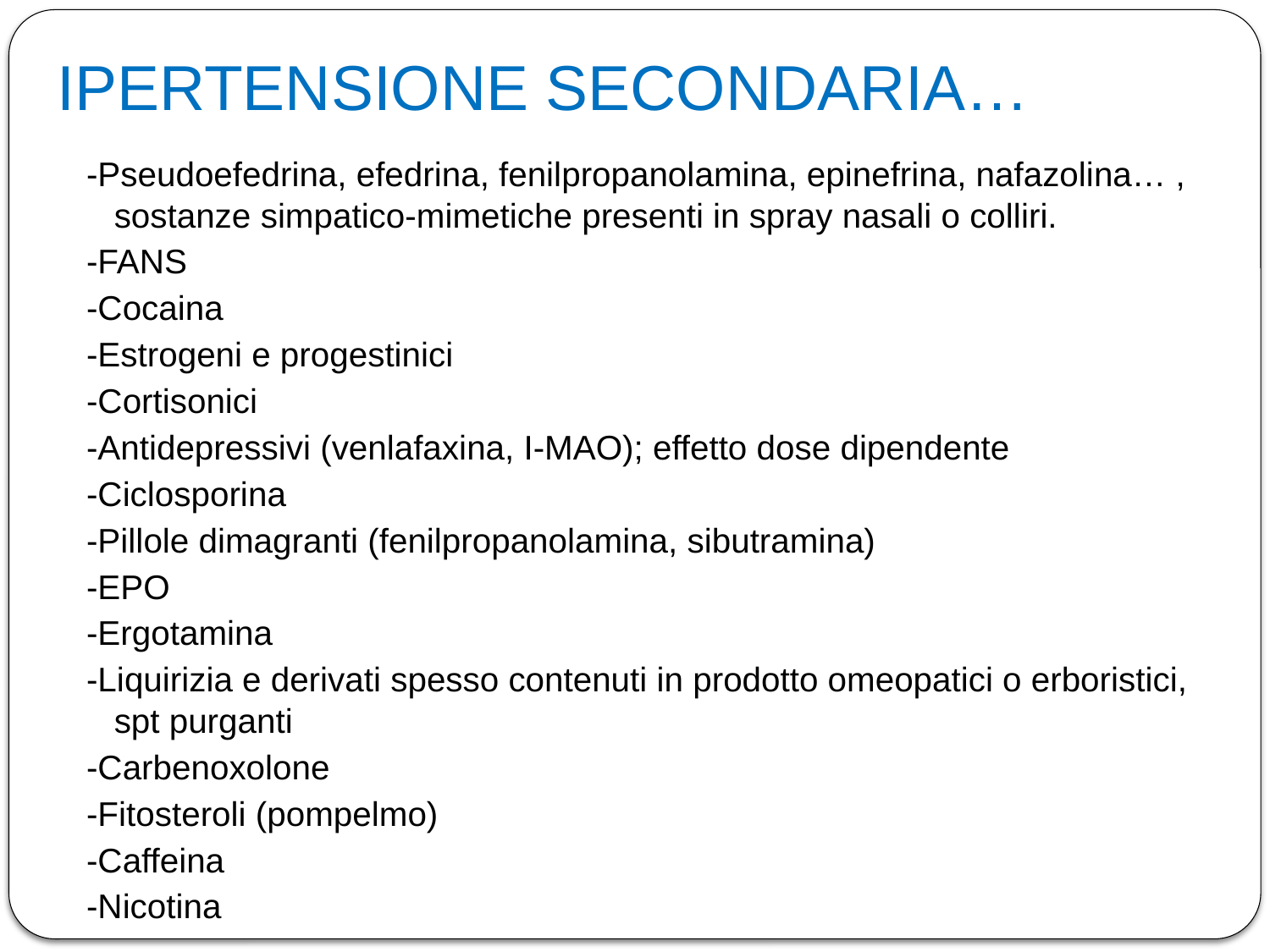

# IPERTENSIONE SECONDARIA…
-Pseudoefedrina, efedrina, fenilpropanolamina, epinefrina, nafazolina… , sostanze simpatico-mimetiche presenti in spray nasali o colliri.
-FANS
-Cocaina
-Estrogeni e progestinici
-Cortisonici
-Antidepressivi (venlafaxina, I-MAO); effetto dose dipendente
-Ciclosporina
-Pillole dimagranti (fenilpropanolamina, sibutramina)
-EPO
-Ergotamina
-Liquirizia e derivati spesso contenuti in prodotto omeopatici o erboristici, spt purganti
-Carbenoxolone
-Fitosteroli (pompelmo)
-Caffeina
-Nicotina